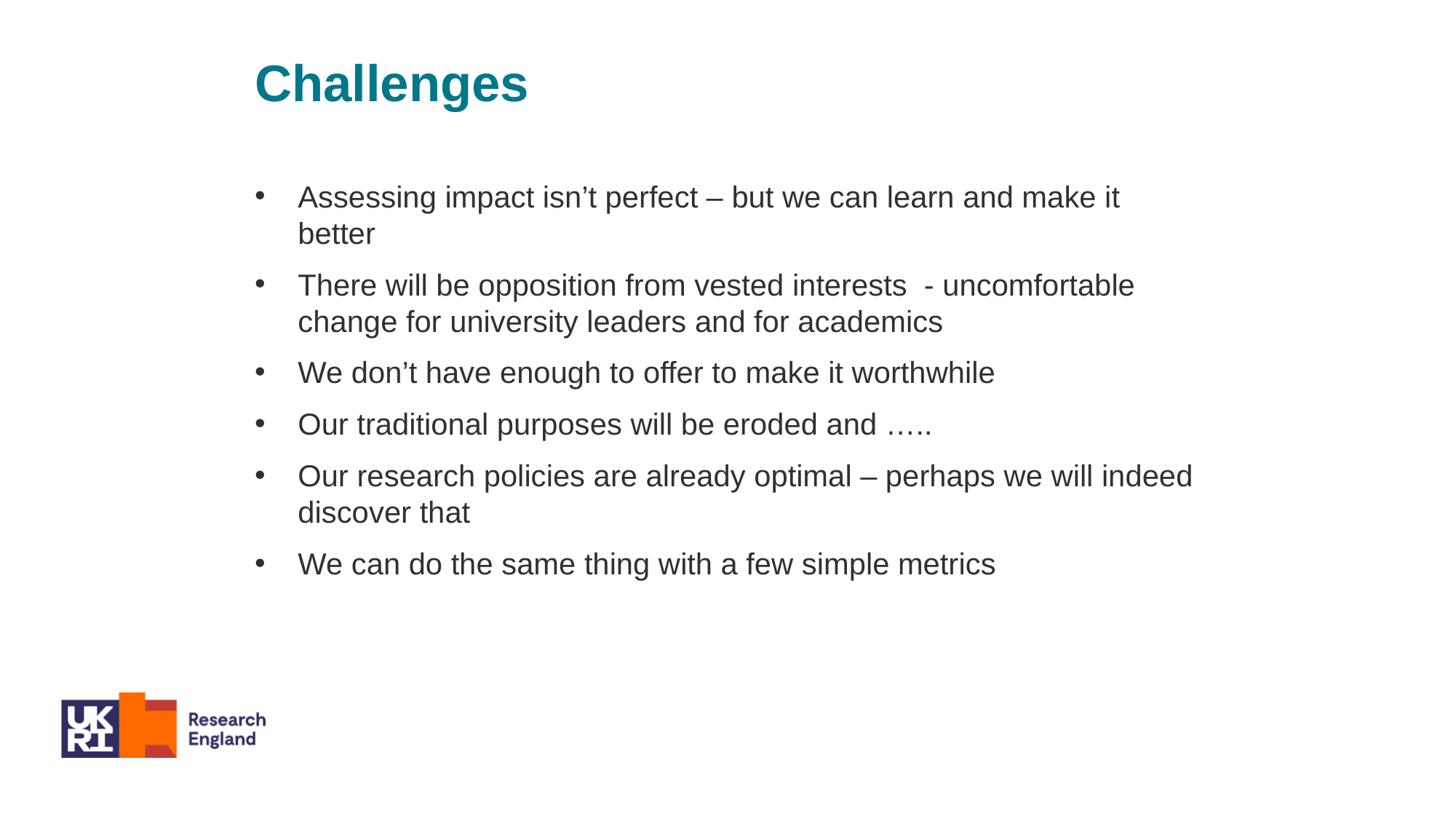

Challenges
Assessing impact isn’t perfect – but we can learn and make it better
There will be opposition from vested interests  - uncomfortable change for university leaders and for academics
We don’t have enough to offer to make it worthwhile
Our traditional purposes will be eroded and …..
Our research policies are already optimal – perhaps we will indeed discover that
We can do the same thing with a few simple metrics